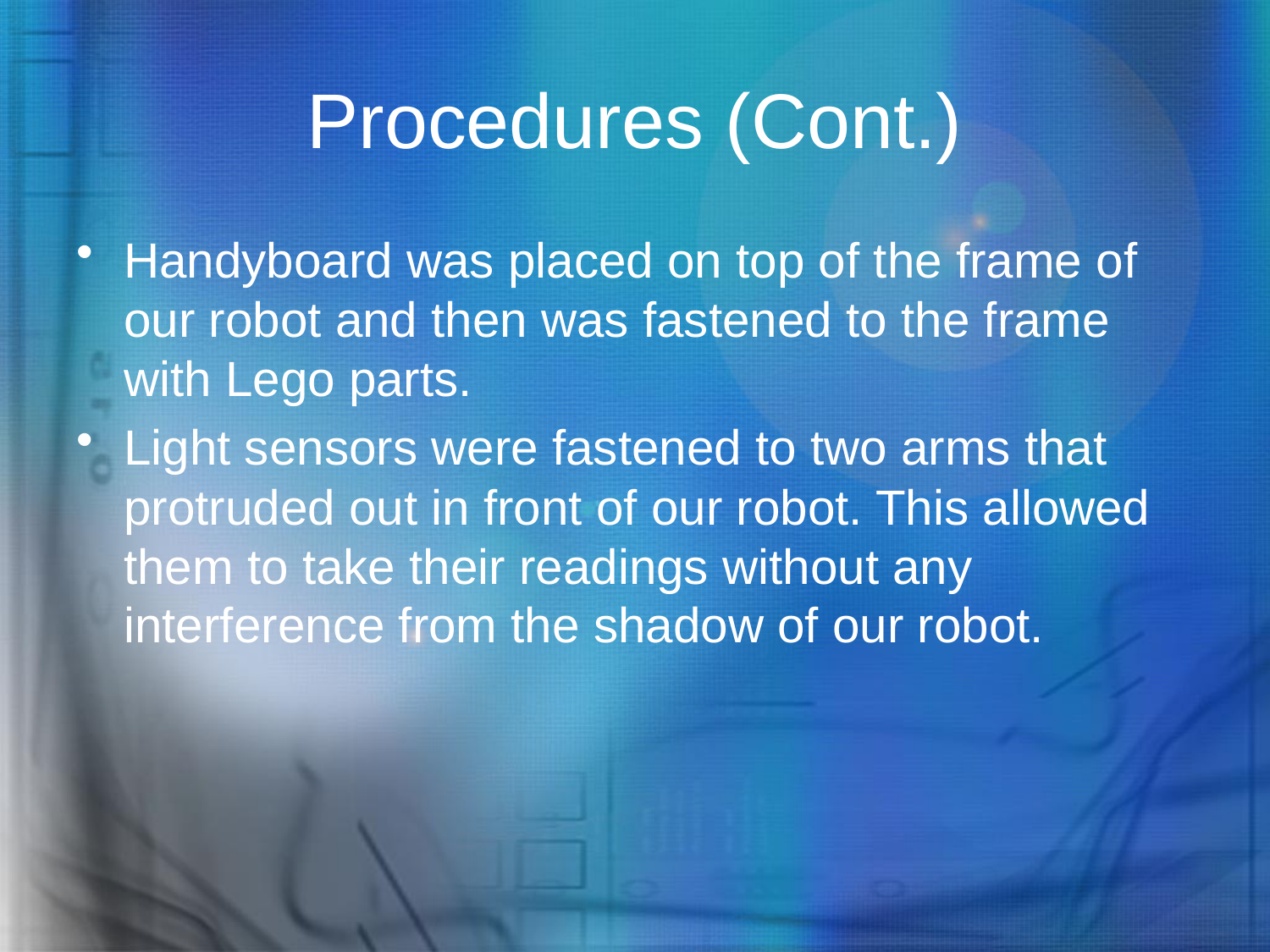

# Procedures (Cont.)
Handyboard was placed on top of the frame of our robot and then was fastened to the frame with Lego parts.
Light sensors were fastened to two arms that protruded out in front of our robot. This allowed them to take their readings without any interference from the shadow of our robot.